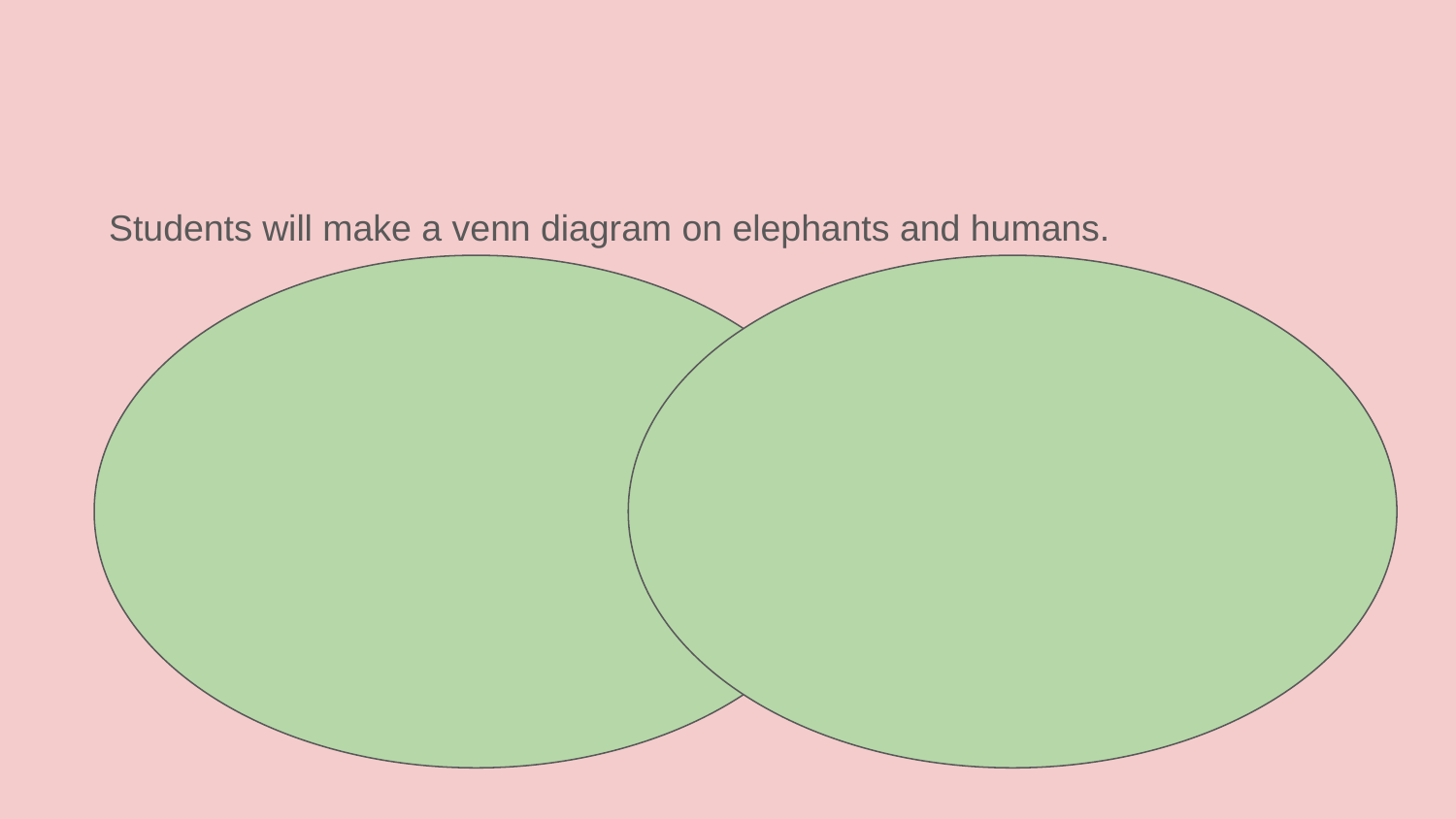

#
Students will make a venn diagram on elephants and humans.